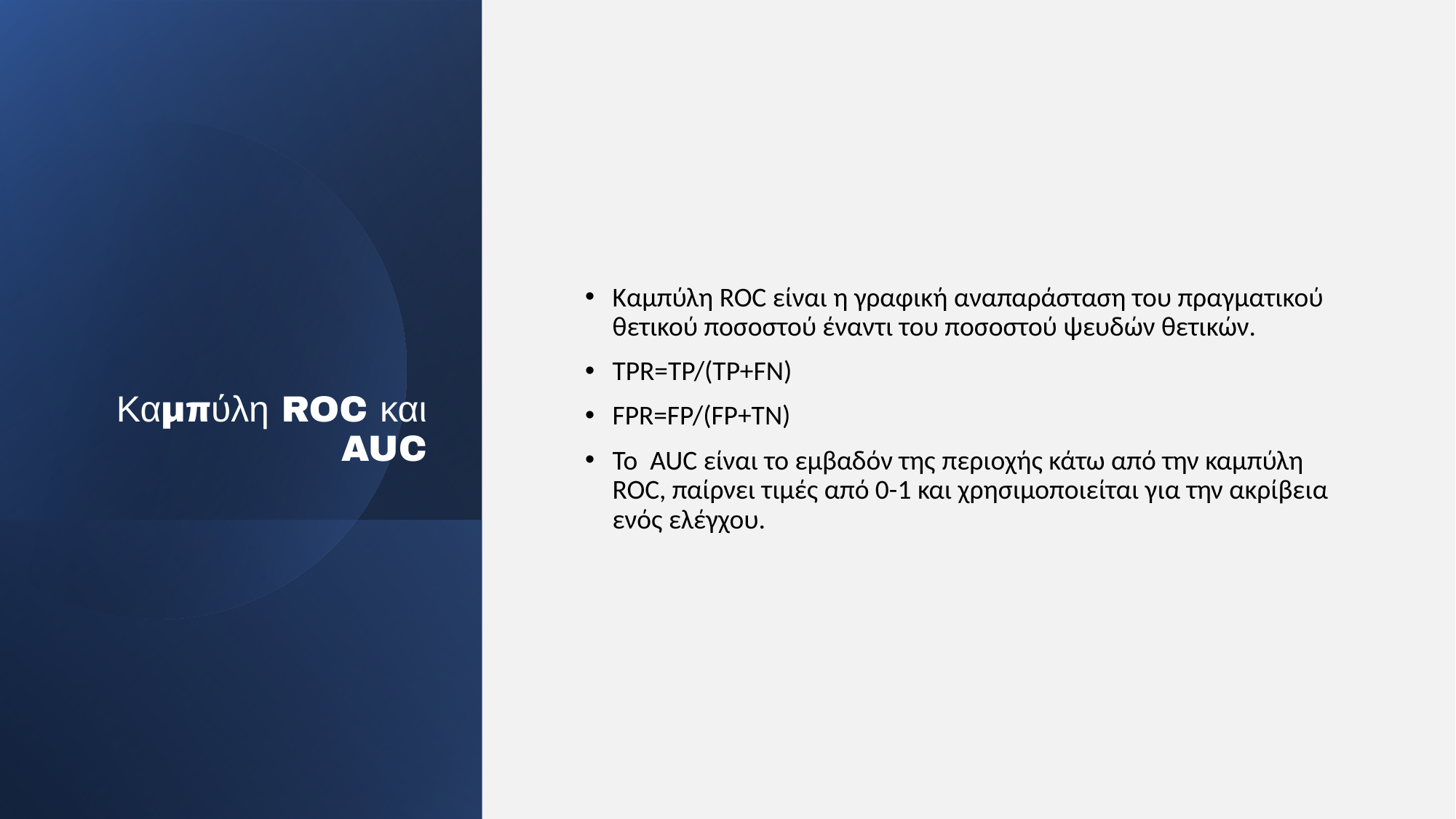

# Καμπύλη ROC και AUC
Καμπύλη ROC είναι η γραφική αναπαράσταση του πραγματικού θετικού ποσοστού έναντι του ποσοστού ψευδών θετικών.
TPR=TP/(TP+FN)
FPR=FP/(FP+TN)
Το  AUC είναι το εμβαδόν της περιοχής κάτω από την καμπύλη ROC, παίρνει τιμές από 0-1 και χρησιμοποιείται για την ακρίβεια ενός ελέγχου.